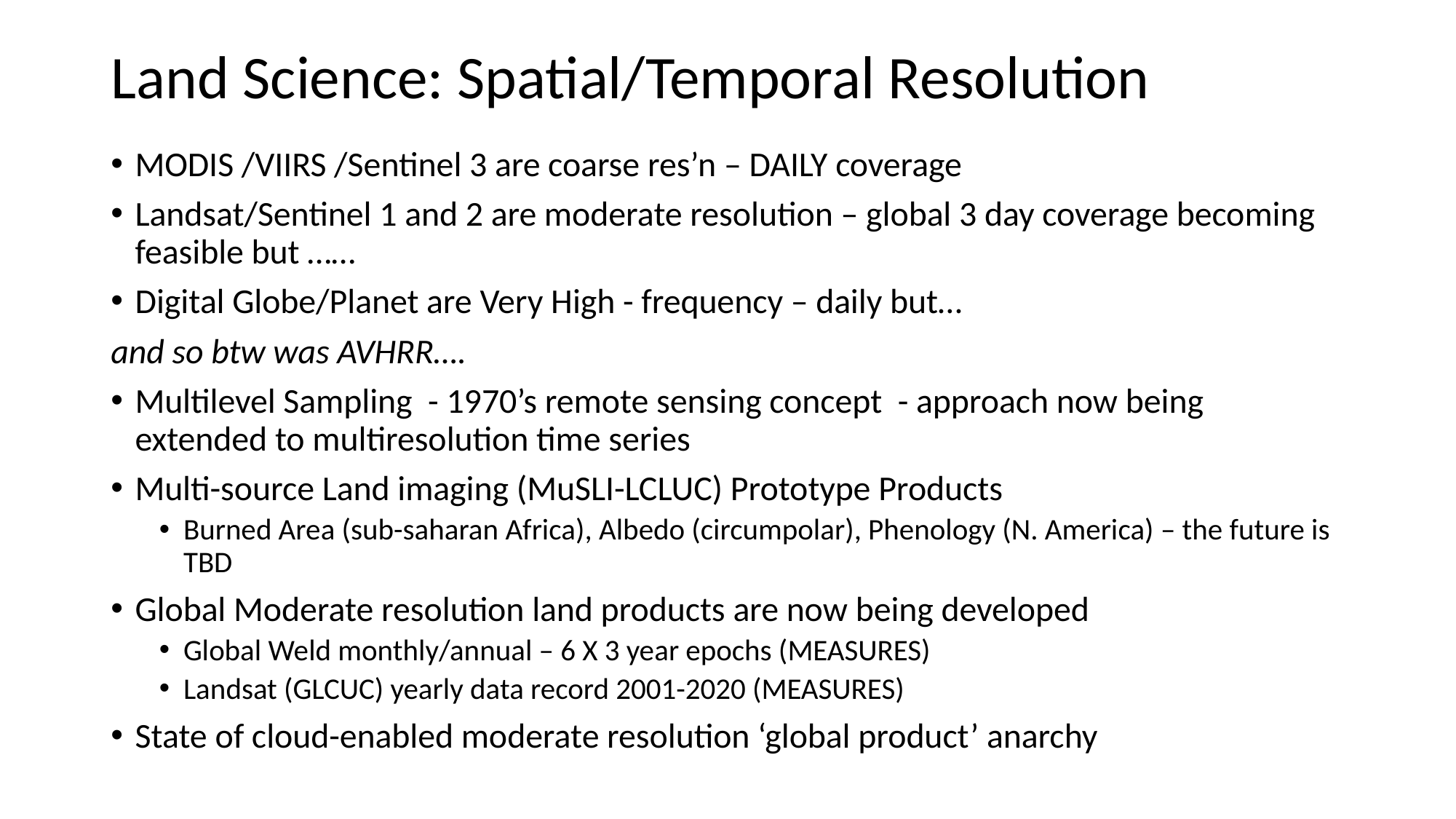

# Land Science: Spatial/Temporal Resolution
MODIS /VIIRS /Sentinel 3 are coarse res’n – DAILY coverage
Landsat/Sentinel 1 and 2 are moderate resolution – global 3 day coverage becoming feasible but ……
Digital Globe/Planet are Very High - frequency – daily but…
and so btw was AVHRR….
Multilevel Sampling  - 1970’s remote sensing concept  - approach now being extended to multiresolution time series
Multi-source Land imaging (MuSLI-LCLUC) Prototype Products
Burned Area (sub-saharan Africa), Albedo (circumpolar), Phenology (N. America) – the future is TBD
Global Moderate resolution land products are now being developed
Global Weld monthly/annual – 6 X 3 year epochs (MEASURES)
Landsat (GLCUC) yearly data record 2001-2020 (MEASURES)
State of cloud-enabled moderate resolution ‘global product’ anarchy